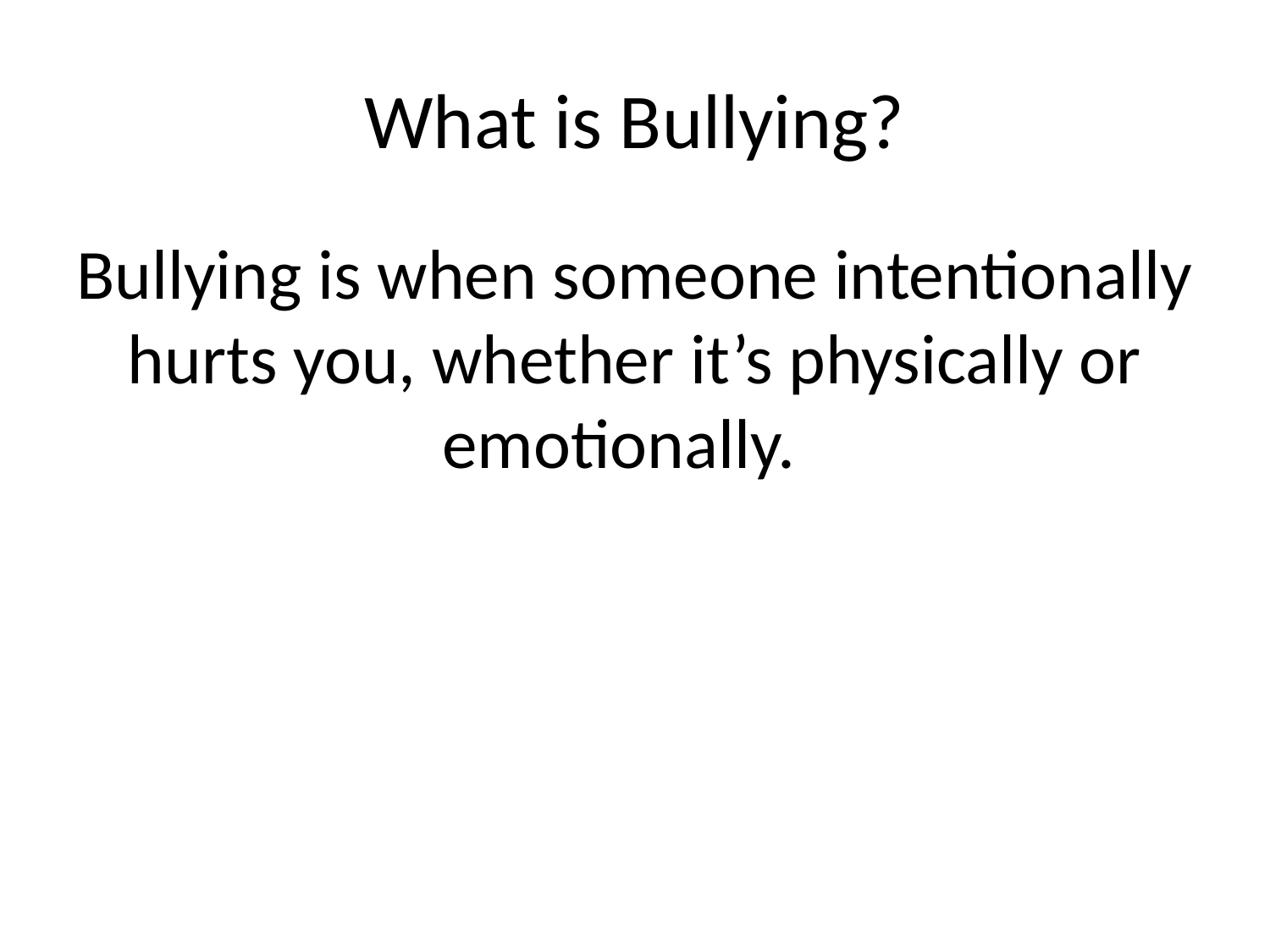

# What is Bullying?
Bullying is when someone intentionally hurts you, whether it’s physically or emotionally.